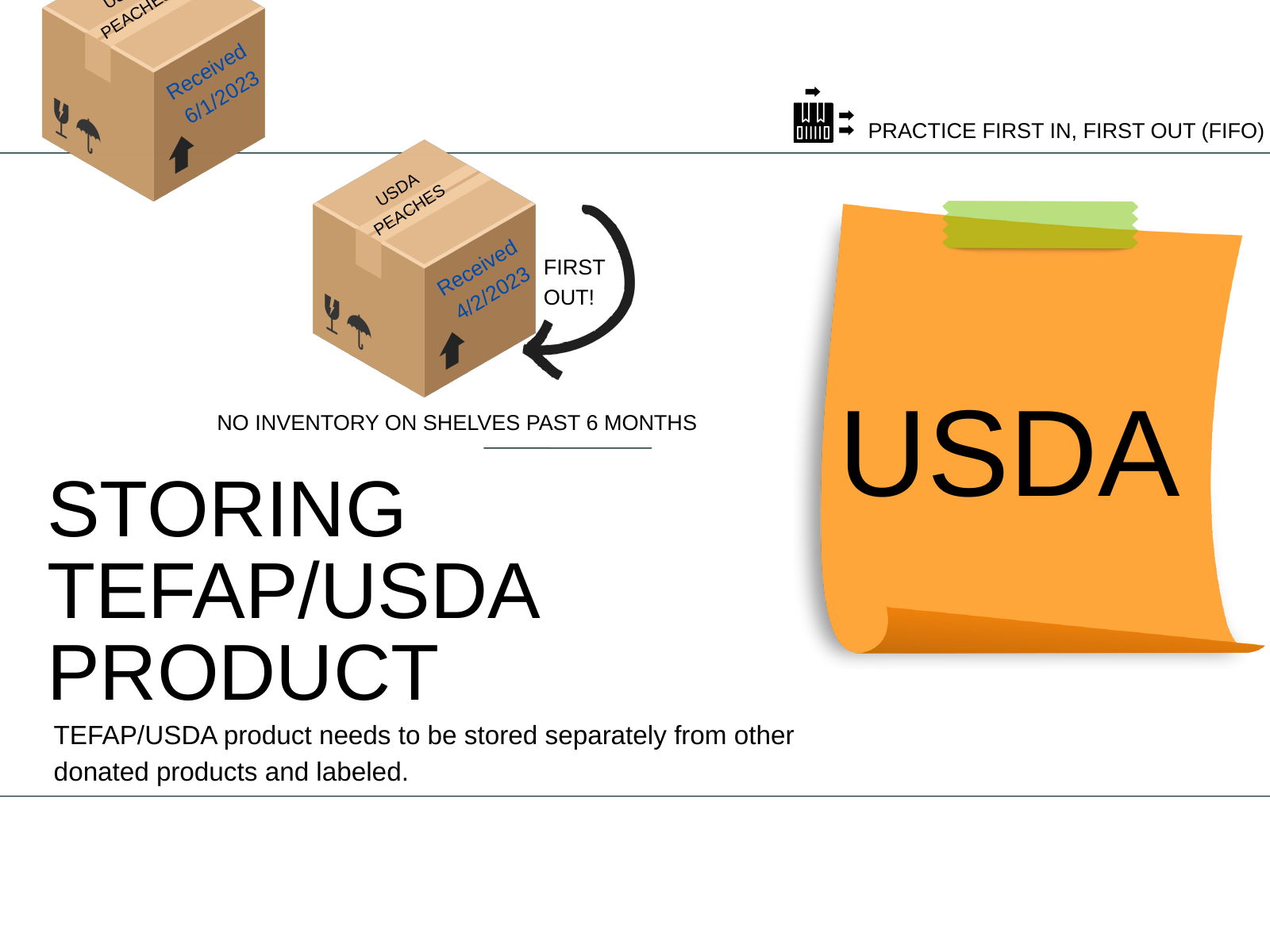

USDA PEACHES
Received 6/1/2023

PRACTICE FIRST IN, FIRST OUT (FIFO)

USDA PEACHES
Received 4/2/2023

USDA

FIRST OUT!
NO INVENTORY ON SHELVES PAST 6 MONTHS

STORING TEFAP/USDA PRODUCT
TEFAP/USDA product needs to be stored separately from other donated products and labeled.